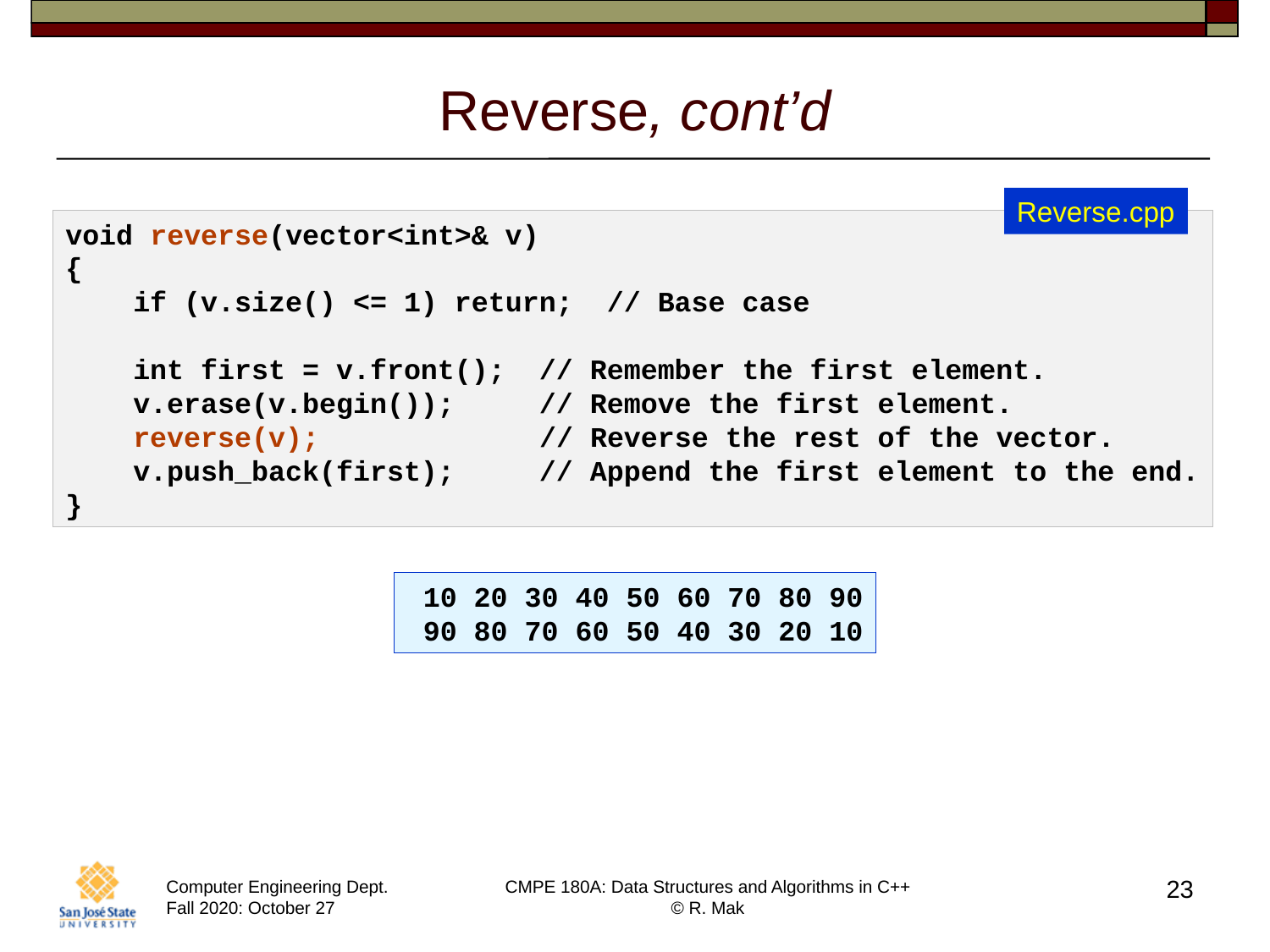

# Reverse, cont’d
Reverse.cpp
void reverse(vector<int>& v)
{
    if (v.size() <= 1) return;  // Base case
    int first = v.front();  // Remember the first element.
    v.erase(v.begin());     // Remove the first element.
    reverse(v);             // Reverse the rest of the vector.
    v.push_back(first);     // Append the first element to the end.
}
 10 20 30 40 50 60 70 80 90
 90 80 70 60 50 40 30 20 10
23